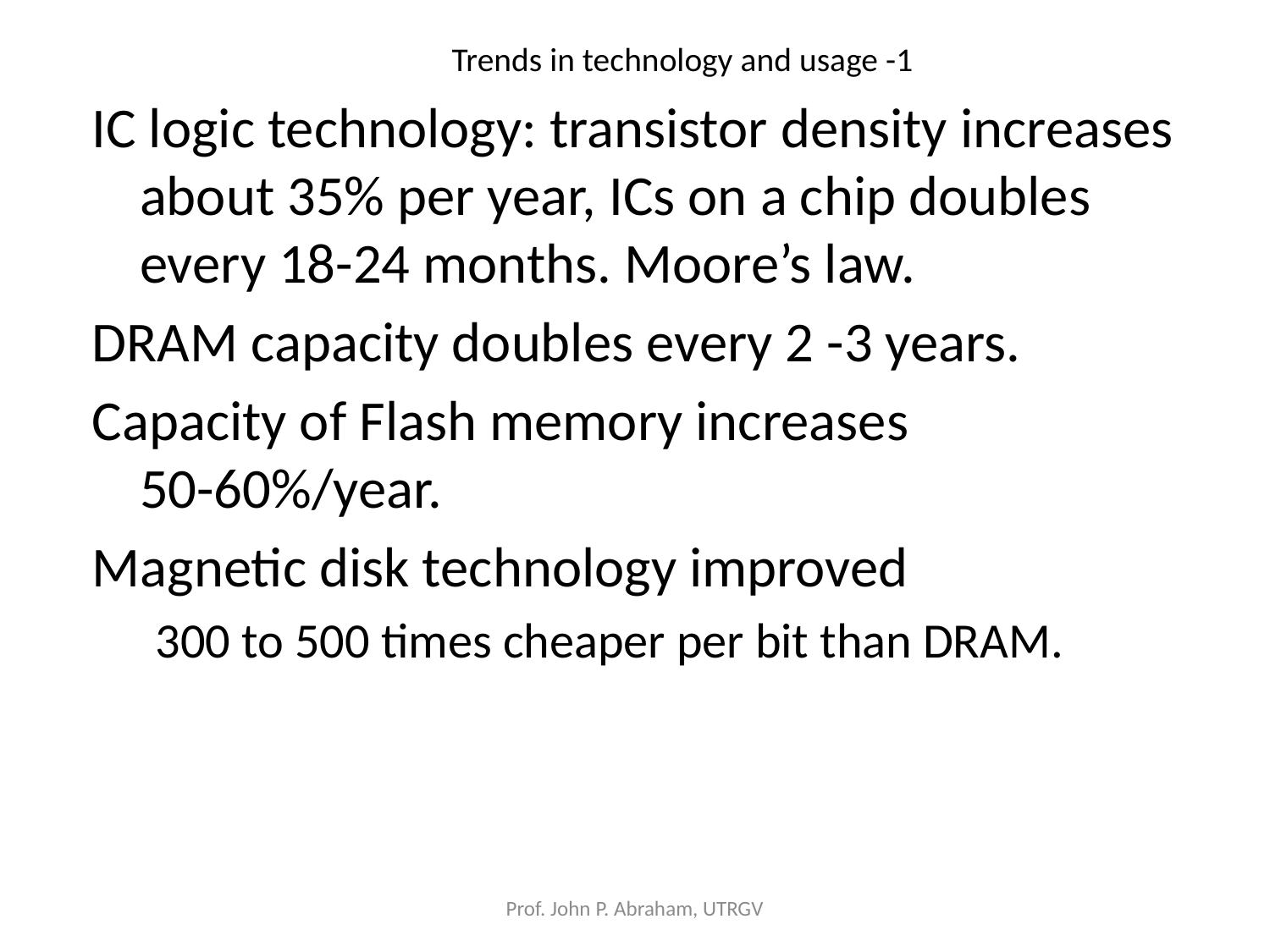

# Trends in technology and usage -1
IC logic technology: transistor density increases about 35% per year, ICs on a chip doubles every 18-24 months. Moore’s law.
DRAM capacity doubles every 2 -3 years.
Capacity of Flash memory increases 50-60%/year.
Magnetic disk technology improved
300 to 500 times cheaper per bit than DRAM.
Prof. John P. Abraham, UTRGV